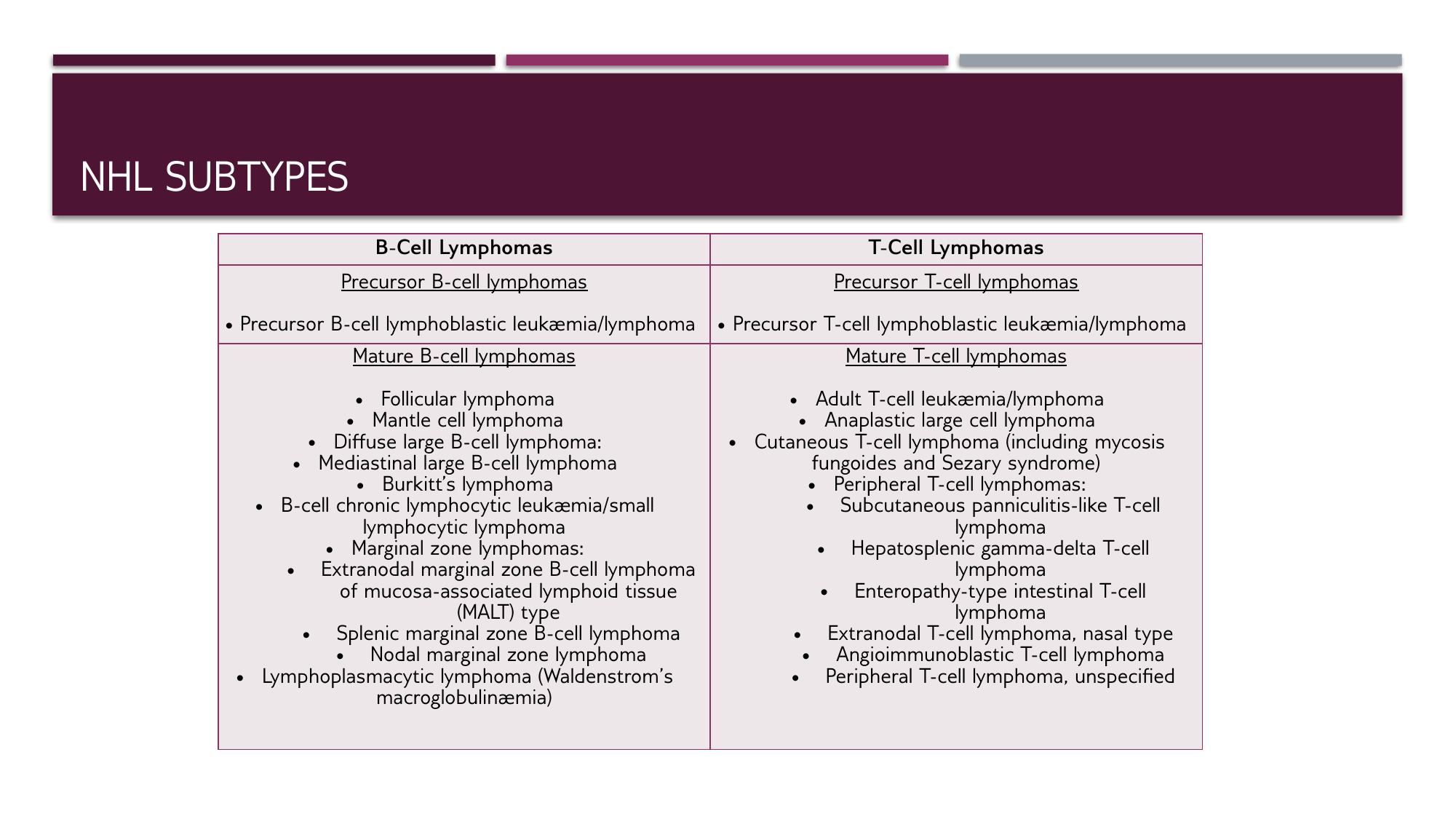

# NHL subtypes
| B-Cell Lymphomas | T-Cell Lymphomas |
| --- | --- |
| Precursor B-cell lymphomas Precursor B-cell lymphoblastic leukaemia/lymphoma | Precursor T-cell lymphomas Precursor T-cell lymphoblastic leukaemia/lymphoma |
| Mature B-cell lymphomas Follicular lymphoma Mantle cell lymphoma Diffuse large B-cell lymphoma: Mediastinal large B-cell lymphoma Burkitt’s lymphoma B-cell chronic lymphocytic leukaemia/small lymphocytic lymphoma Marginal zone lymphomas: Extranodal marginal zone B-cell lymphoma of mucosa-associated lymphoid tissue (MALT) type Splenic marginal zone B-cell lymphoma Nodal marginal zone lymphoma Lymphoplasmacytic lymphoma (Waldenstrom’s macroglobulinaemia) | Mature T-cell lymphomas Adult T-cell leukaemia/lymphoma Anaplastic large cell lymphoma Cutaneous T-cell lymphoma (including mycosis fungoides and Sezary syndrome) Peripheral T-cell lymphomas: Subcutaneous panniculitis-like T-cell lymphoma Hepatosplenic gamma-delta T-cell lymphoma Enteropathy-type intestinal T-cell lymphoma Extranodal T-cell lymphoma, nasal type Angioimmunoblastic T-cell lymphoma Peripheral T-cell lymphoma, unspecified |